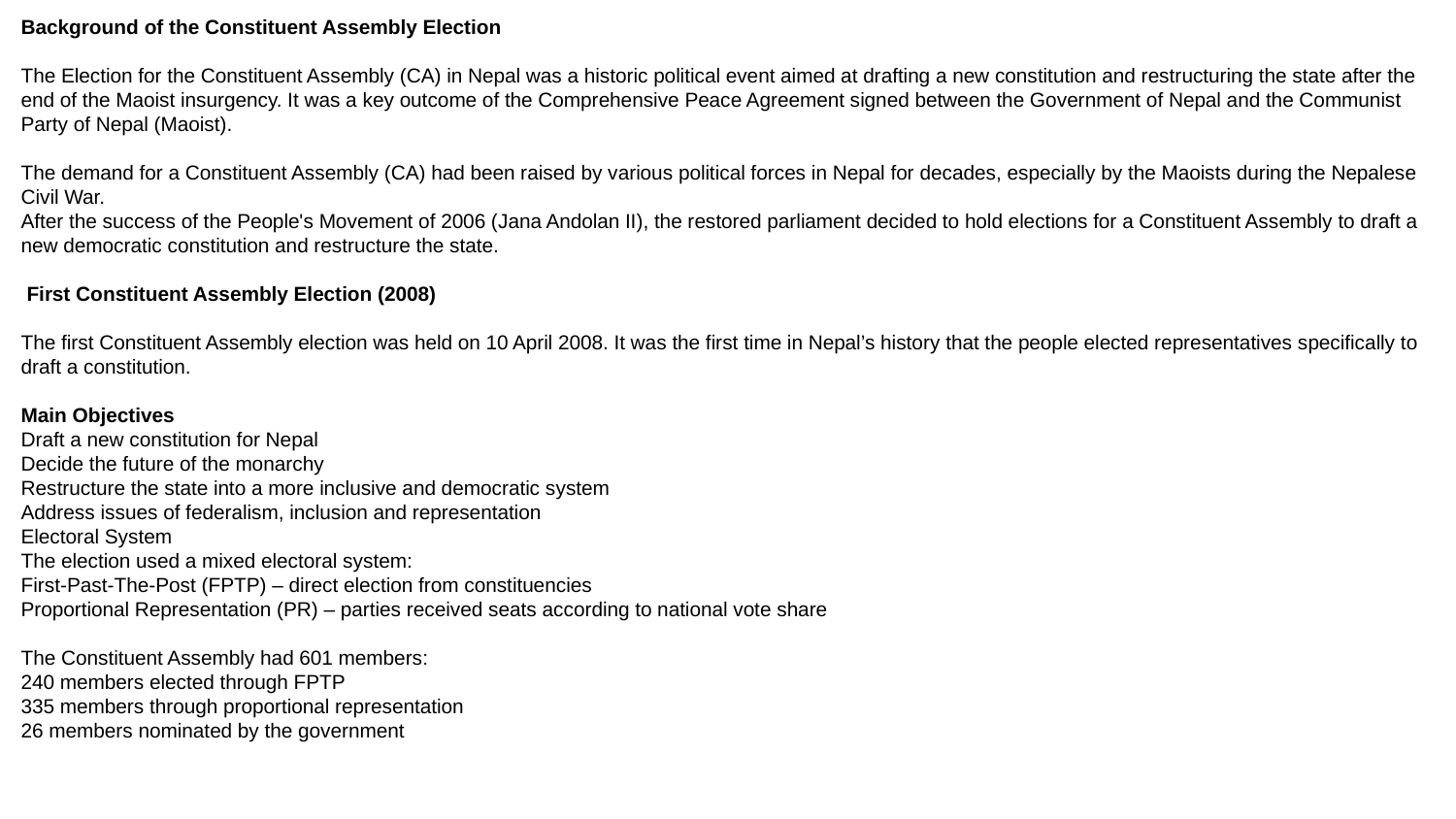

Background of the Constituent Assembly Election

The Election for the Constituent Assembly (CA) in Nepal was a historic political event aimed at drafting a new constitution and restructuring the state after the end of the Maoist insurgency. It was a key outcome of the Comprehensive Peace Agreement signed between the Government of Nepal and the Communist Party of Nepal (Maoist).

The demand for a Constituent Assembly (CA) had been raised by various political forces in Nepal for decades, especially by the Maoists during the Nepalese Civil War.
After the success of the People's Movement of 2006 (Jana Andolan II), the restored parliament decided to hold elections for a Constituent Assembly to draft a new democratic constitution and restructure the state.

 First Constituent Assembly Election (2008)

The first Constituent Assembly election was held on 10 April 2008. It was the first time in Nepal’s history that the people elected representatives specifically to draft a constitution.

Main Objectives
Draft a new constitution for Nepal
Decide the future of the monarchy
Restructure the state into a more inclusive and democratic system
Address issues of federalism, inclusion and representation
Electoral System
The election used a mixed electoral system:
First-Past-The-Post (FPTP) – direct election from constituencies
Proportional Representation (PR) – parties received seats according to national vote share

The Constituent Assembly had 601 members:
240 members elected through FPTP
335 members through proportional representation
26 members nominated by the government